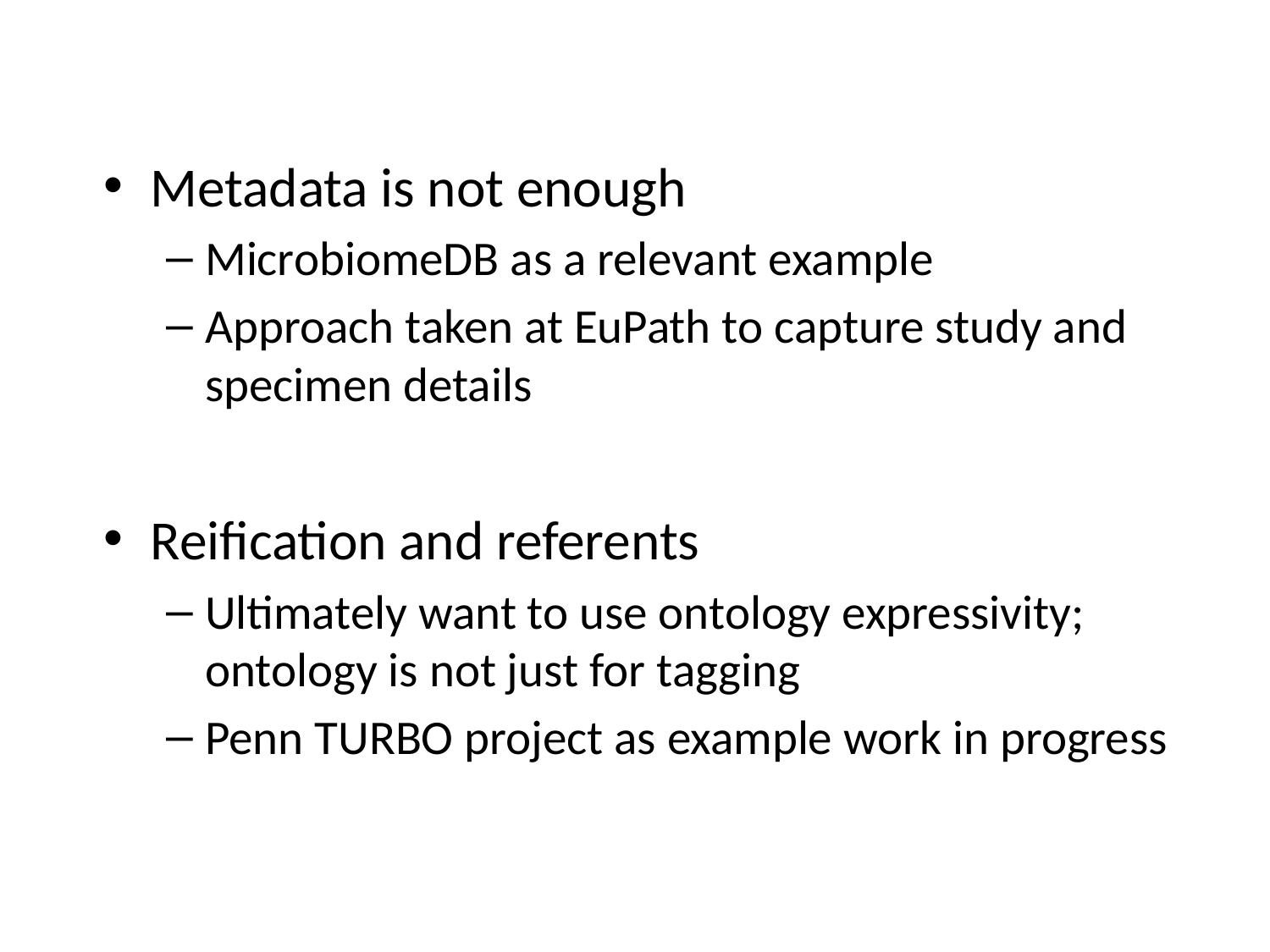

Metadata is not enough
MicrobiomeDB as a relevant example
Approach taken at EuPath to capture study and specimen details

Reification and referents
Ultimately want to use ontology expressivity; ontology is not just for tagging
Penn TURBO project as example work in progress